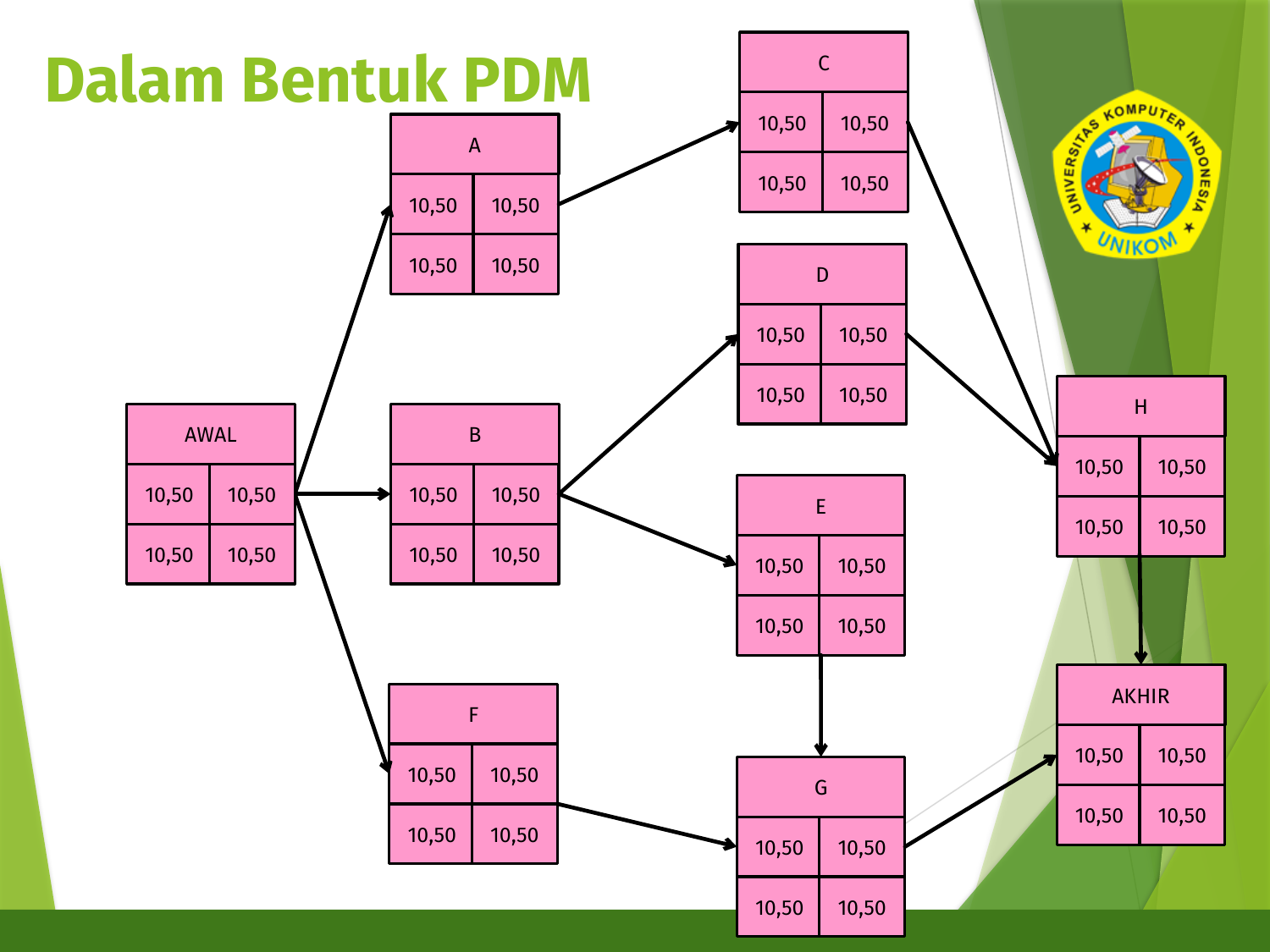

# Dalam Bentuk PDM
C
10,50
10,50
10,50
10,50
A
10,50
10,50
10,50
10,50
D
10,50
10,50
10,50
10,50
H
10,50
10,50
10,50
10,50
AWAL
10,50
10,50
10,50
10,50
B
10,50
10,50
10,50
10,50
E
10,50
10,50
10,50
10,50
AKHIR
10,50
10,50
10,50
10,50
F
10,50
10,50
10,50
10,50
G
10,50
10,50
10,50
10,50
16